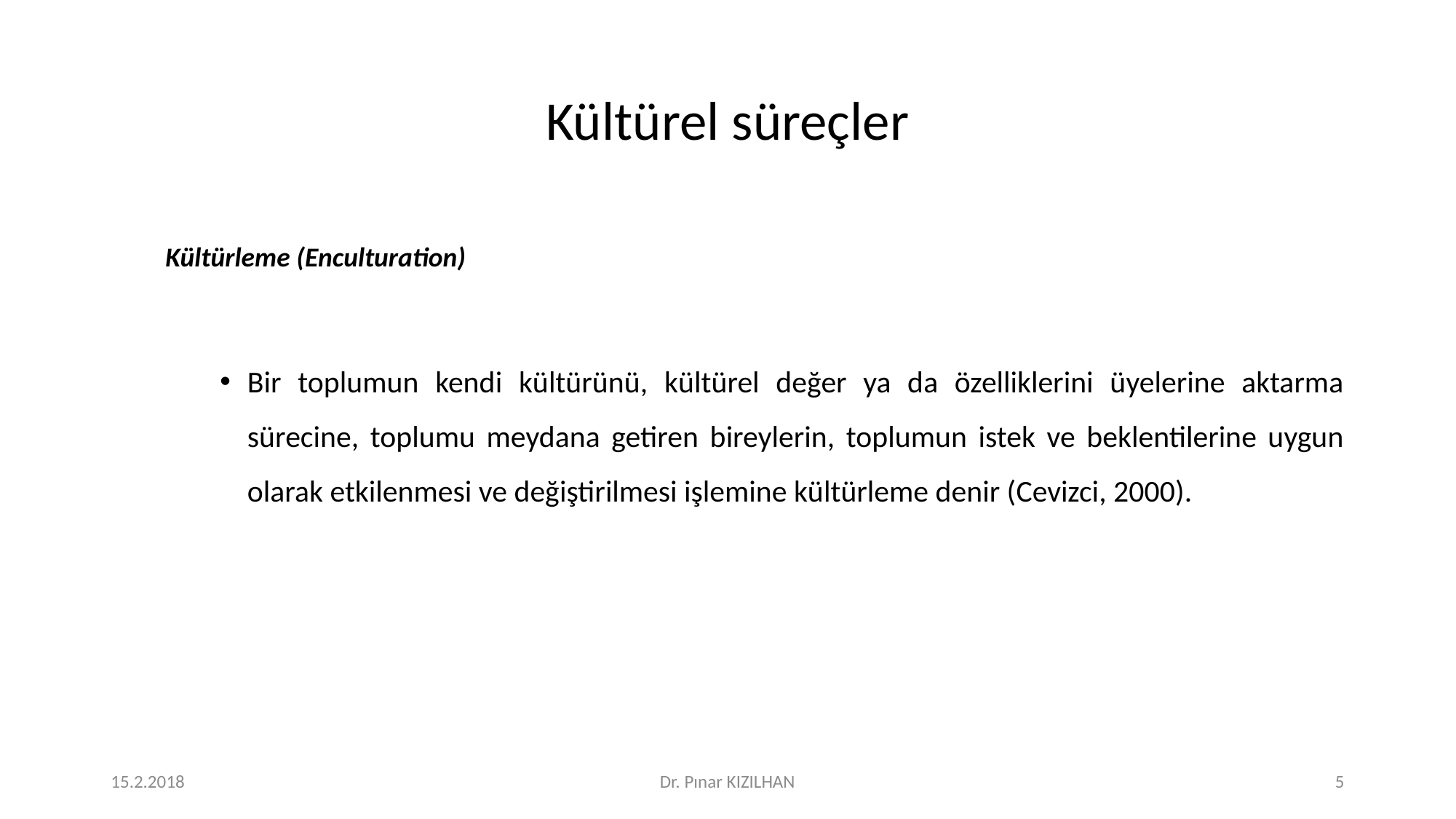

# Kültürel süreçler
Kültürleme (Enculturation)

Bir toplumun kendi kültürünü, kültürel değer ya da özelliklerini üyelerine aktarma sürecine, toplumu meydana getiren bireylerin, toplumun istek ve beklentilerine uygun olarak etkilenmesi ve değiştirilmesi işlemine kültürleme denir (Cevizci, 2000).

15.2.2018
Dr. Pınar KIZILHAN
5